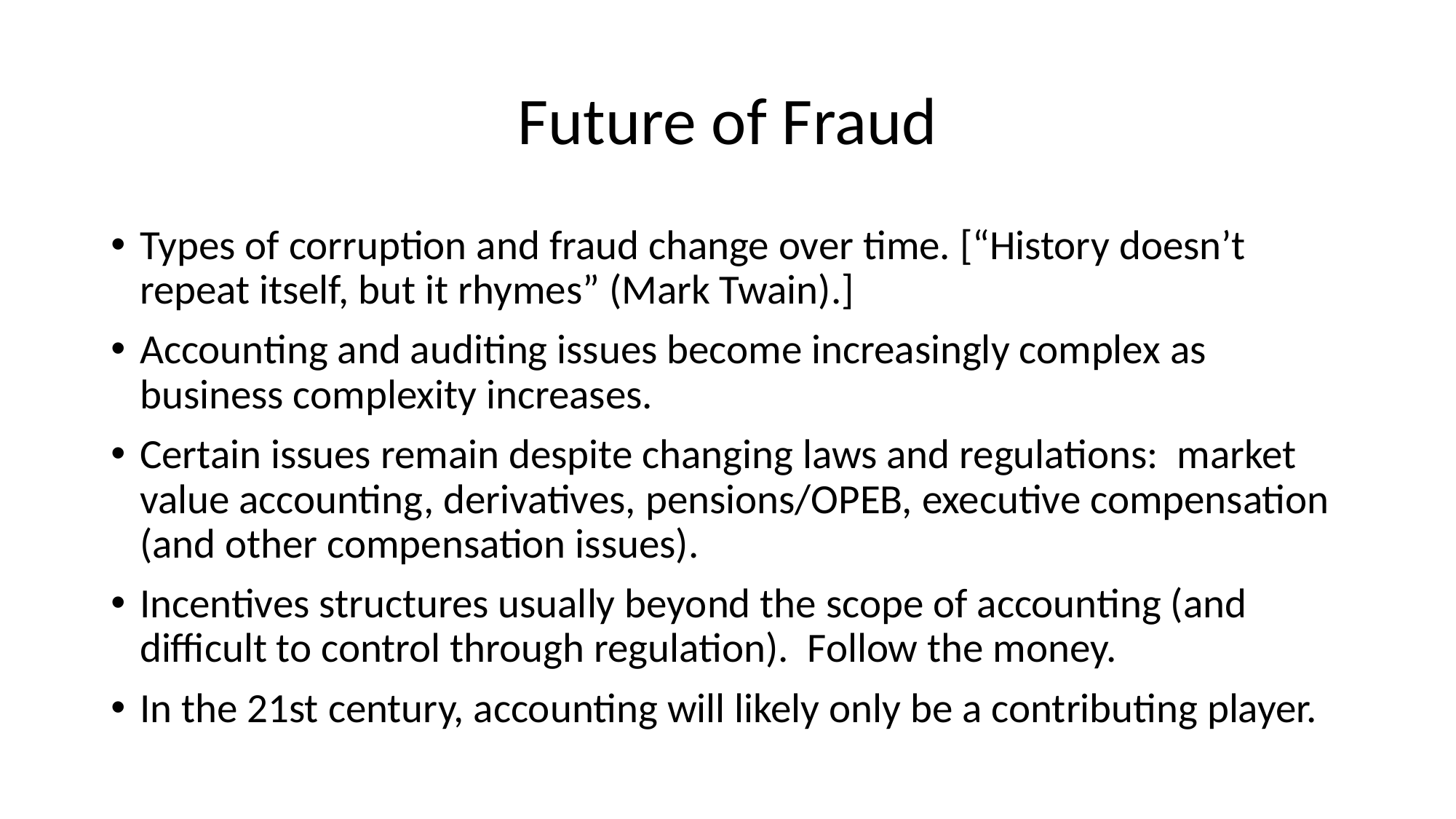

# Future of Fraud
Types of corruption and fraud change over time. [“History doesn’t repeat itself, but it rhymes” (Mark Twain).]
Accounting and auditing issues become increasingly complex as business complexity increases.
Certain issues remain despite changing laws and regulations:  market value accounting, derivatives, pensions/OPEB, executive compensation (and other compensation issues).
Incentives structures usually beyond the scope of accounting (and difficult to control through regulation).  Follow the money.
In the 21st century, accounting will likely only be a contributing player.